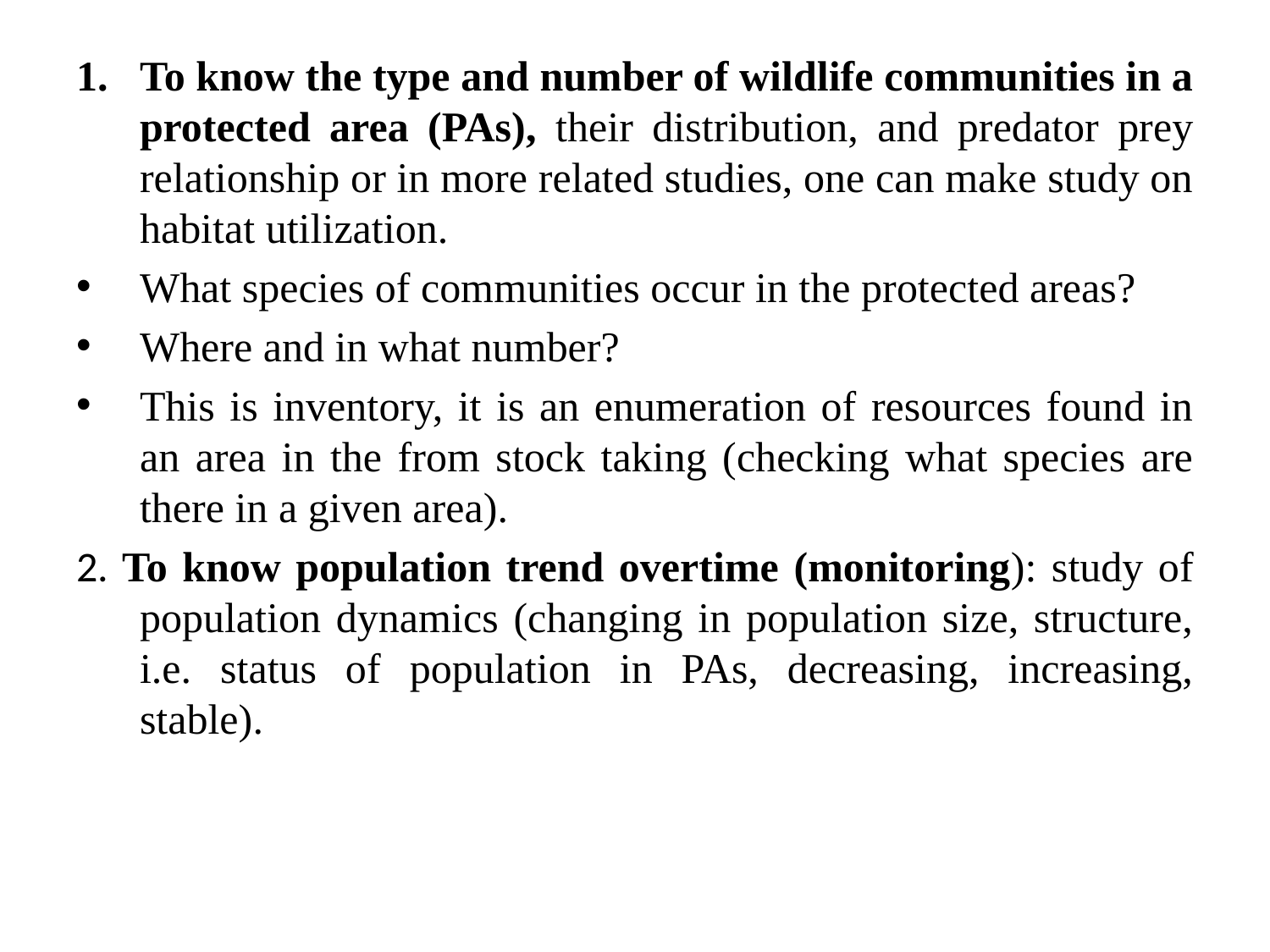

To know the type and number of wildlife communities in a protected area (PAs), their distribution, and predator prey relationship or in more related studies, one can make study on habitat utilization.
What species of communities occur in the protected areas?
Where and in what number?
This is inventory, it is an enumeration of resources found in an area in the from stock taking (checking what species are there in a given area).
2. To know population trend overtime (monitoring): study of population dynamics (changing in population size, structure, i.e. status of population in PAs, decreasing, increasing, stable).